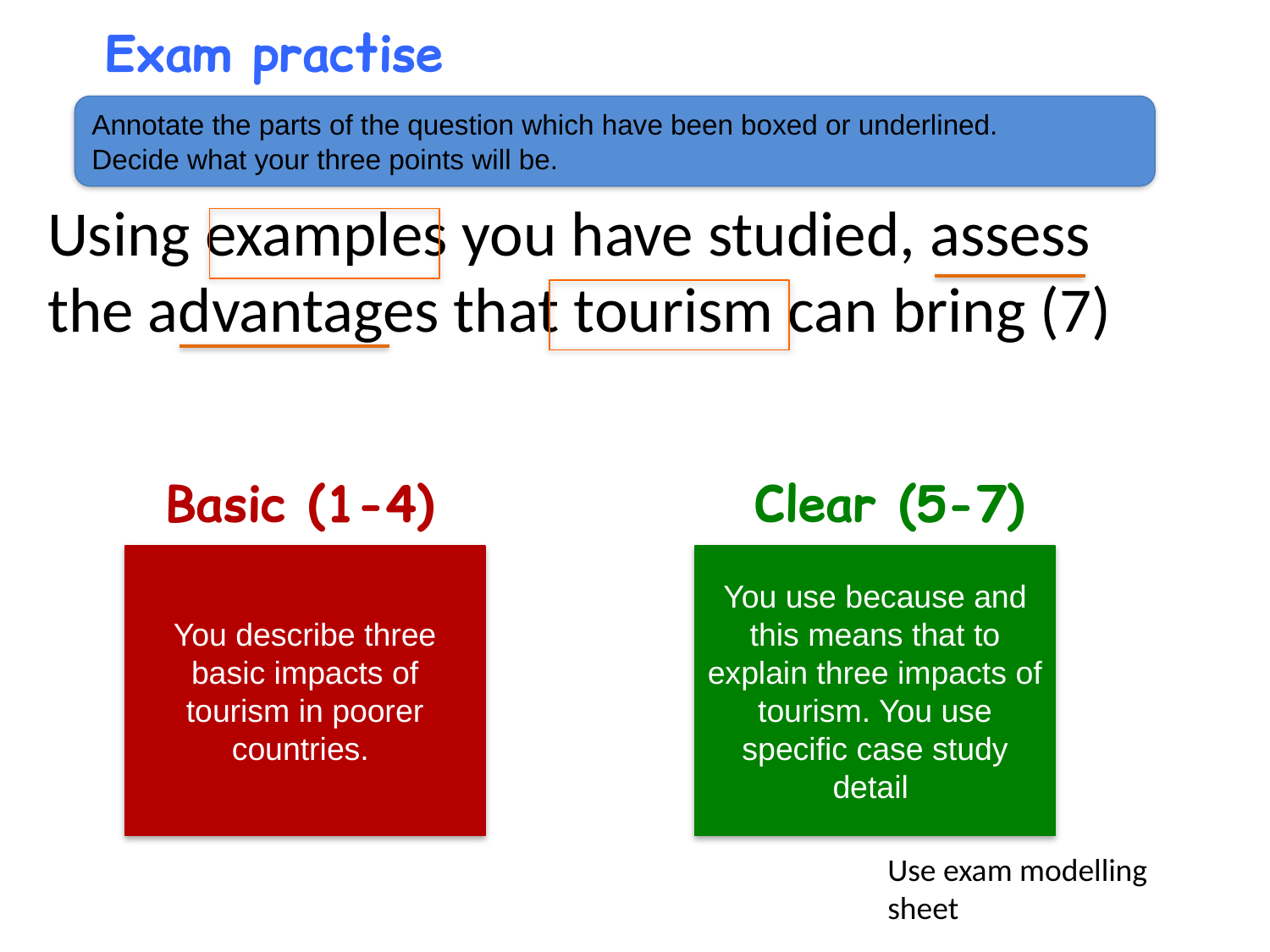

Exam practise
Annotate the parts of the question which have been boxed or underlined.
Decide what your three points will be.
Using examples you have studied, assess the advantages that tourism can bring (7)

Basic (1-4)
Clear (5-7)
You describe three basic impacts of tourism in poorer countries.
You use because and this means that to explain three impacts of tourism. You use specific case study detail
Use exam modelling sheet